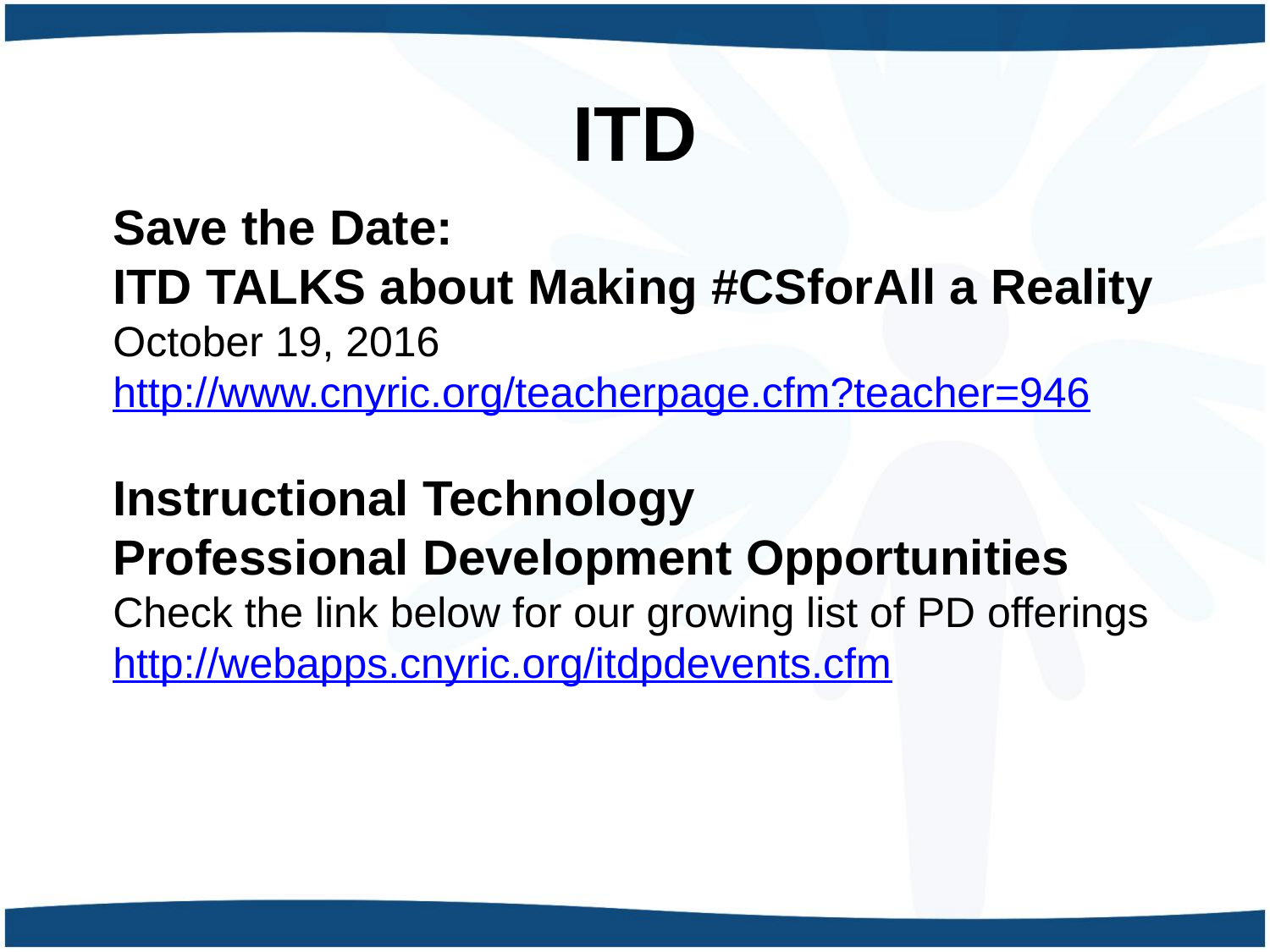

# ITD
Save the Date:
ITD TALKS about Making #CSforAll a Reality
October 19, 2016
http://www.cnyric.org/teacherpage.cfm?teacher=946

Instructional Technology
Professional Development Opportunities
Check the link below for our growing list of PD offerings
http://webapps.cnyric.org/itdpdevents.cfm